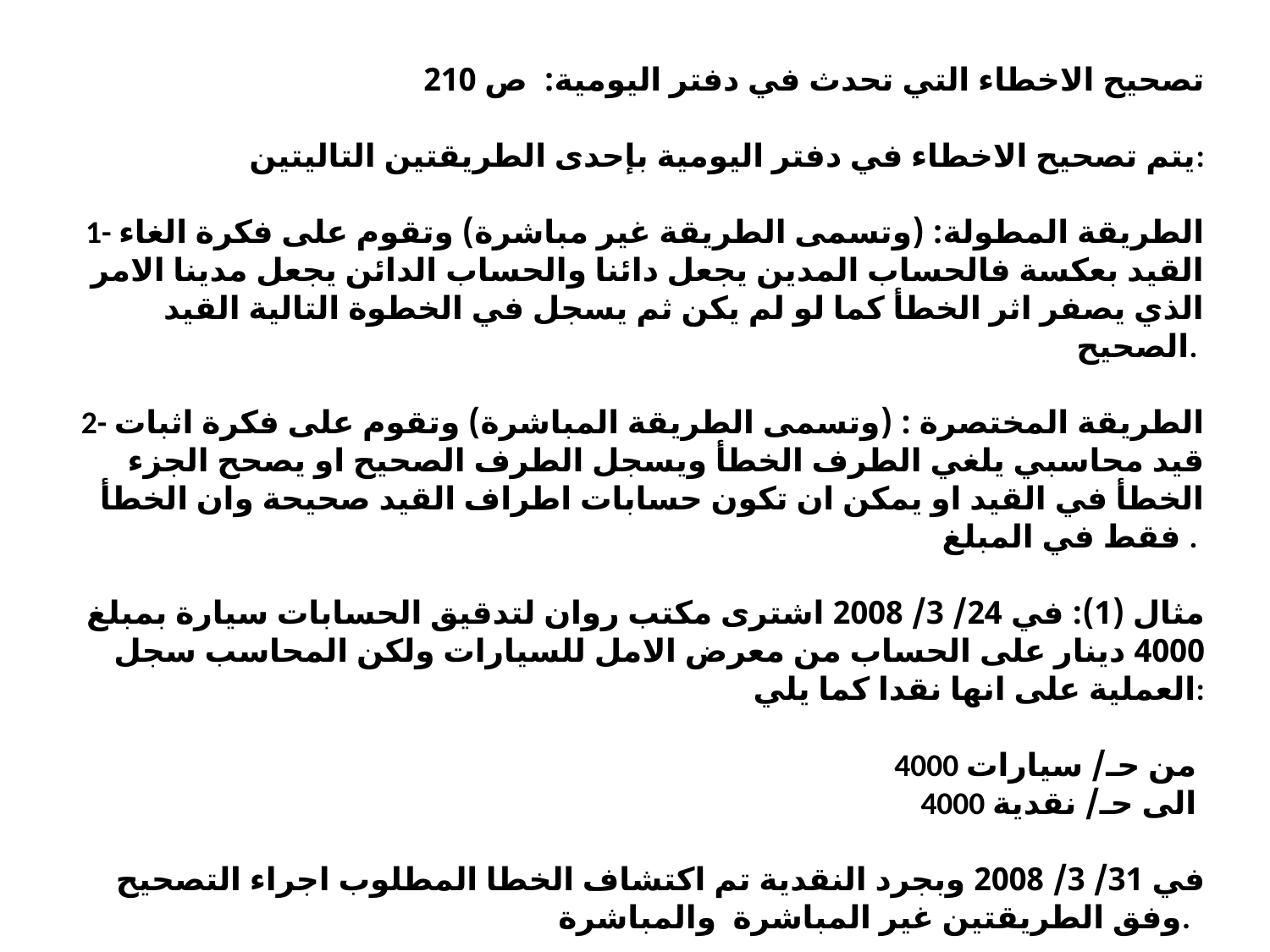

تصحيح الاخطاء التي تحدث في دفتر اليومية:  ص 210

يتم تصحيح الاخطاء في دفتر اليومية بإحدى الطريقتين التاليتين:

1- الطريقة المطولة: (وتسمى الطريقة غير مباشرة) وتقوم على فكرة الغاء القيد بعكسة فالحساب المدين يجعل دائنا والحساب الدائن يجعل مدينا الامر الذي يصفر اثر الخطأ كما لو لم يكن ثم يسجل في الخطوة التالية القيد الصحيح.

2- الطريقة المختصرة : (وتسمى الطريقة المباشرة) وتقوم على فكرة اثبات قيد محاسبي يلغي الطرف الخطأ ويسجل الطرف الصحيح او يصحح الجزء الخطأ في القيد او يمكن ان تكون حسابات اطراف القيد صحيحة وان الخطأ فقط في المبلغ .

مثال (1): في 24/ 3/ 2008 اشترى مكتب روان لتدقيق الحسابات سيارة بمبلغ 4000 دينار على الحساب من معرض الامل للسيارات ولكن المحاسب سجل العملية على انها نقدا كما يلي:

4000 من حـ/ سيارات
               4000 الى حـ/ نقدية

في 31/ 3/ 2008 وبجرد النقدية تم اكتشاف الخطا المطلوب اجراء التصحيح وفق الطريقتين غير المباشرة  والمباشرة.